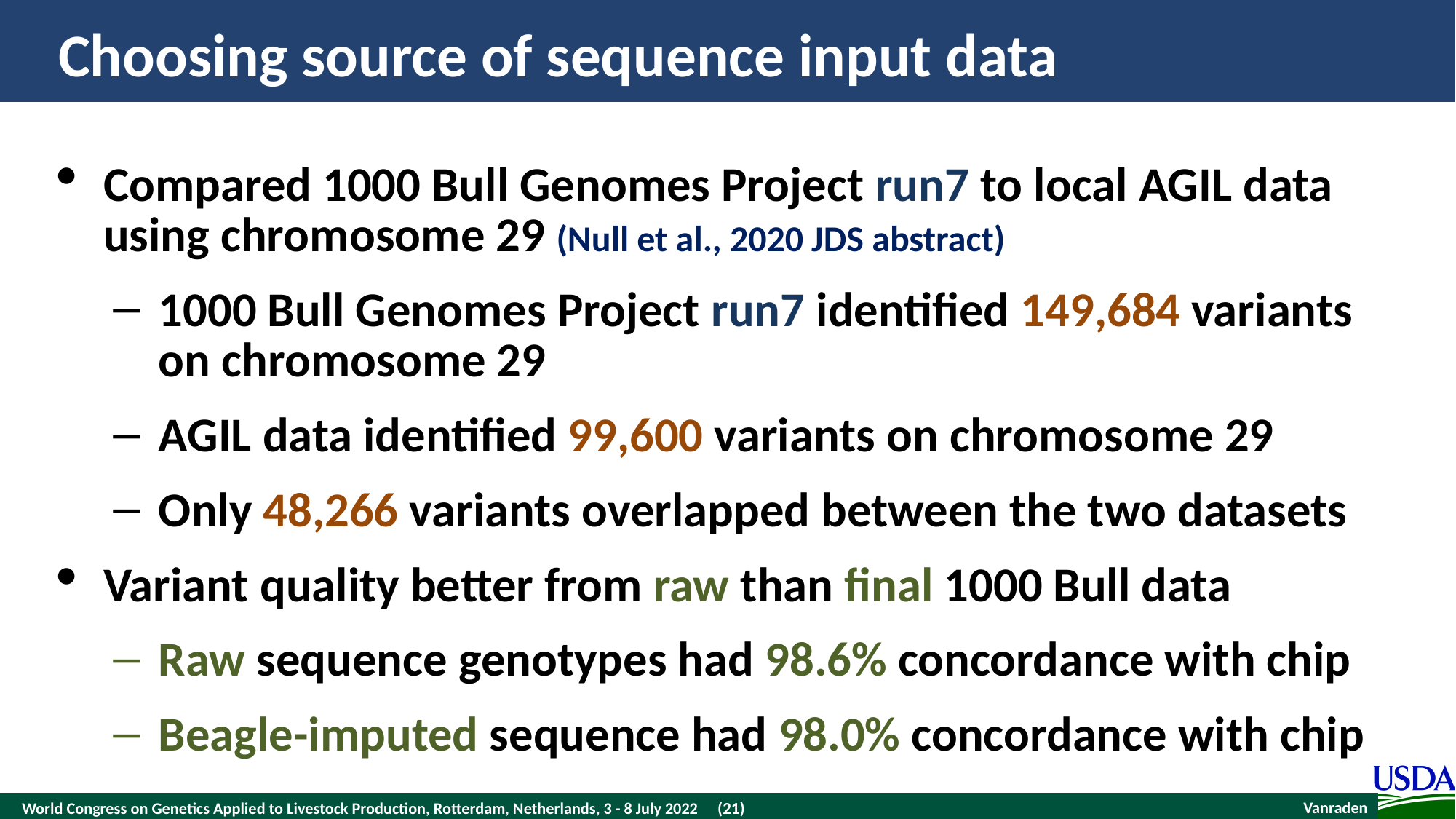

# Choosing source of sequence input data
Compared 1000 Bull Genomes Project run7 to local AGIL data using chromosome 29 (Null et al., 2020 JDS abstract)
1000 Bull Genomes Project run7 identified 149,684 variants on chromosome 29
AGIL data identified 99,600 variants on chromosome 29
Only 48,266 variants overlapped between the two datasets
Variant quality better from raw than final 1000 Bull data
Raw sequence genotypes had 98.6% concordance with chip
Beagle-imputed sequence had 98.0% concordance with chip